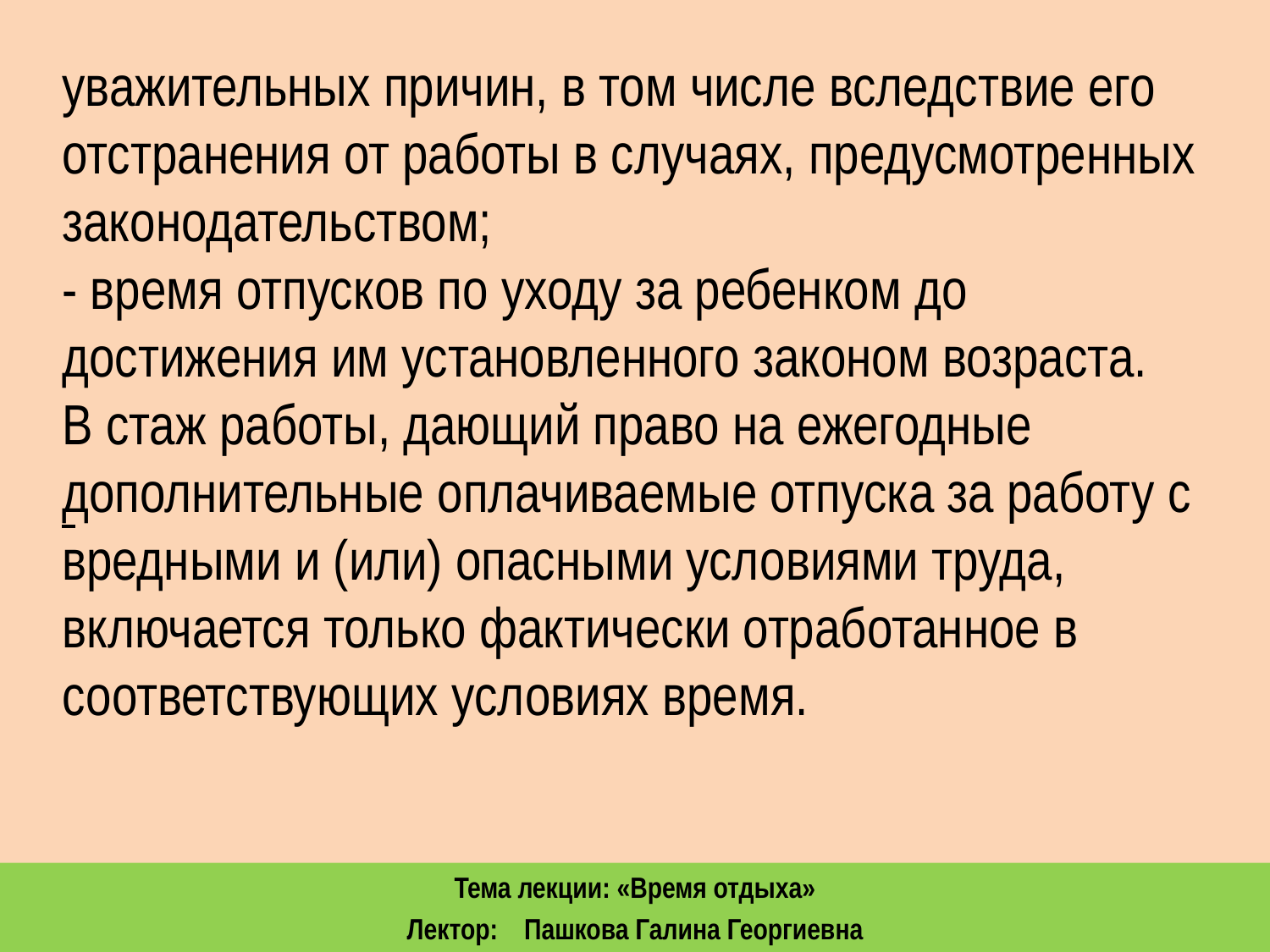

уважительных причин, в том числе вследствие его отстранения от работы в случаях, предусмотренных законодательством;
- время отпусков по уходу за ребенком до достижения им установленного законом возраста.
В стаж работы, дающий право на ежегодные дополнительные оплачиваемые отпуска за работу с вредными и (или) опасными условиями труда, включается только фактически отработанное в соответствующих условиях время.

Тема лекции: «Время отдыха»
Лектор:    Пашкова Галина Георгиевна